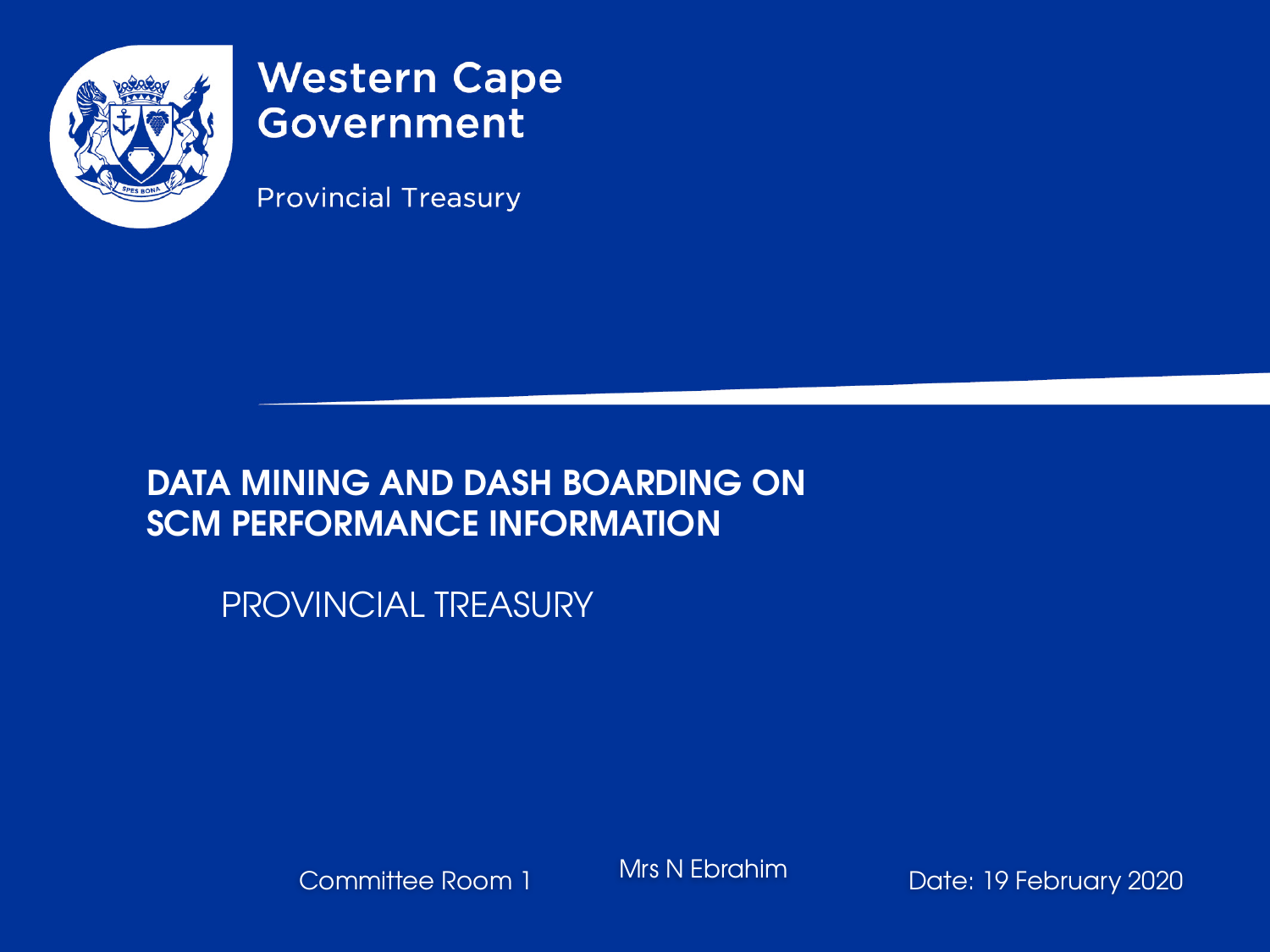

DATA MINING AND DASH BOARDING ON
SCM PERFORMANCE INFORMATION
		PROVINCIAL TREASURY
Committee Room 1
Date: 19 February 2020
Mrs N Ebrahim